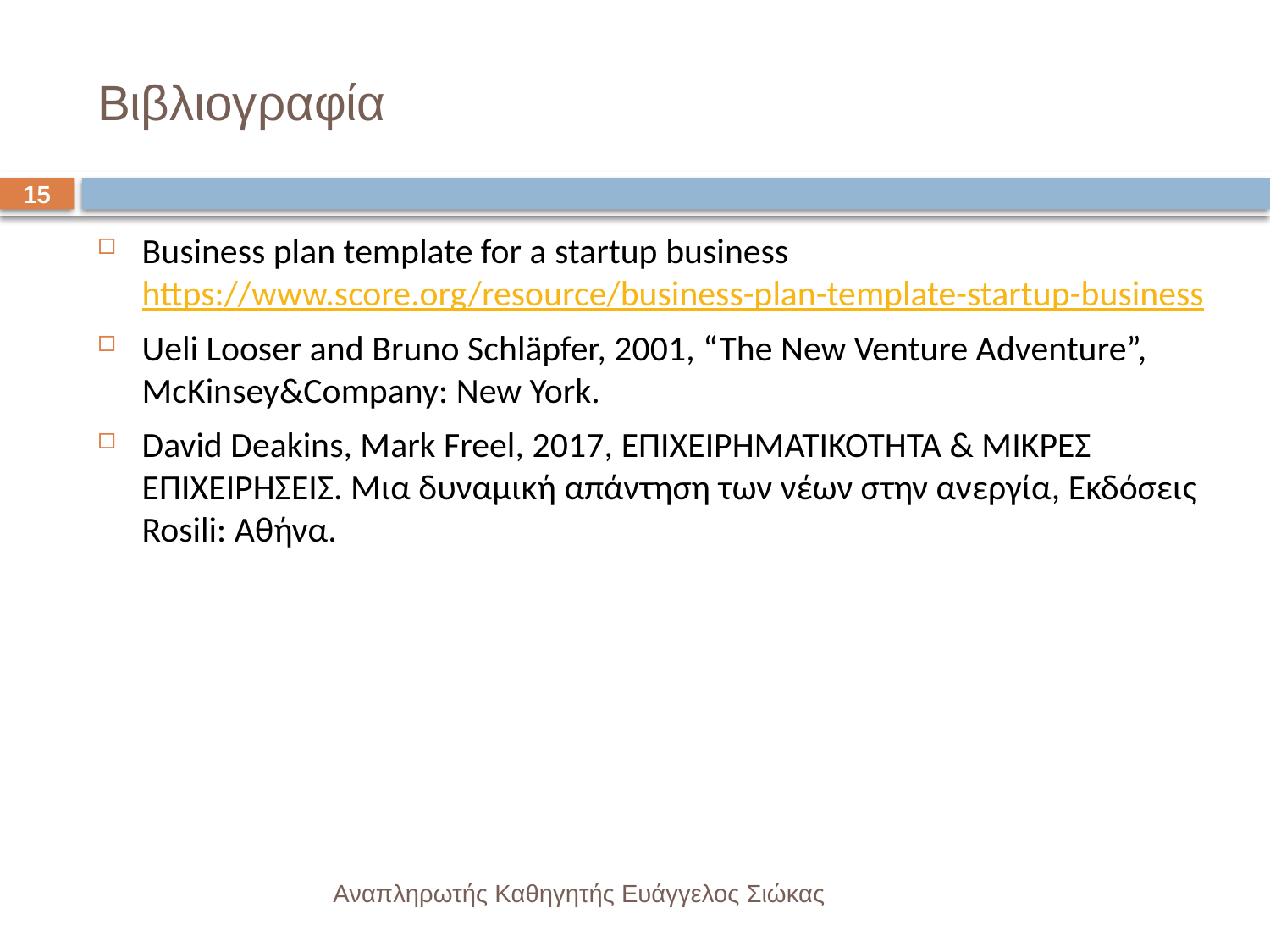

# Βιβλιογραφία
15
Business plan template for a startup business https://www.score.org/resource/business-plan-template-startup-business
Ueli Looser and Bruno Schläpfer, 2001, “The New Venture Adventure”, McKinsey&Company: New York.
David Deakins, Mark Freel, 2017, ΕΠΙΧΕΙΡΗΜΑΤΙΚΟΤΗΤΑ & ΜΙΚΡΕΣ ΕΠΙΧΕΙΡΗΣΕΙΣ. Μια δυναμική απάντηση των νέων στην ανεργία, Εκδόσεις Rosili: Αθήνα.

Αναπληρωτής Καθηγητής Ευάγγελος Σιώκας